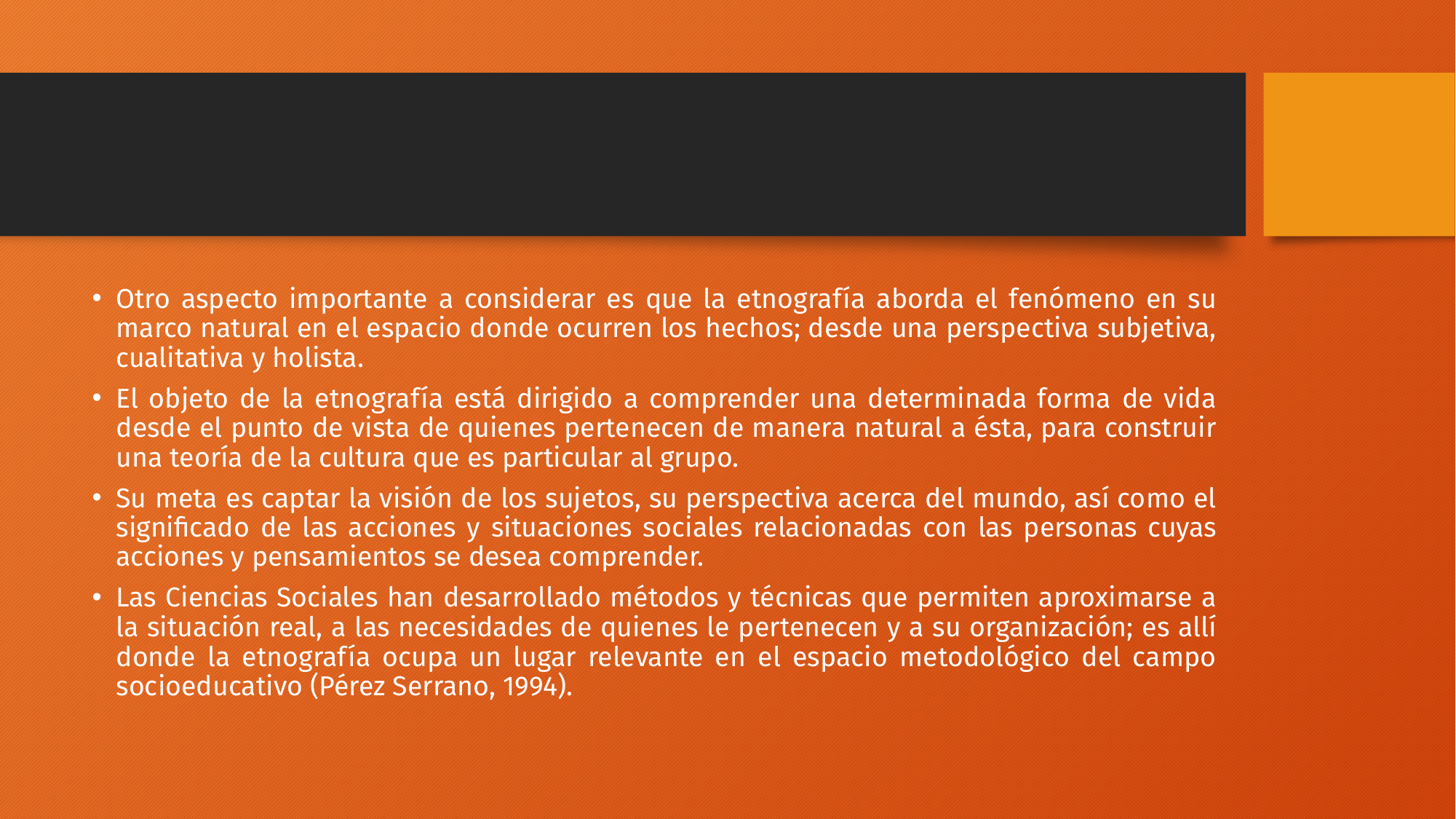

Otro aspecto importante a considerar es que la etnografía aborda el fenómeno en su marco natural en el espacio donde ocurren los hechos; desde una perspectiva subjetiva, cualitativa y holista.
El objeto de la etnografía está dirigido a comprender una determinada forma de vida desde el punto de vista de quienes pertenecen de manera natural a ésta, para construir una teoría de la cultura que es particular al grupo.
Su meta es captar la visión de los sujetos, su perspectiva acerca del mundo, así como el significado de las acciones y situaciones sociales relacionadas con las personas cuyas acciones y pensamientos se desea comprender.
Las Ciencias Sociales han desarrollado métodos y técnicas que permiten aproximarse a la situación real, a las necesidades de quienes le pertenecen y a su organización; es allí donde la etnografía ocupa un lugar relevante en el espacio metodológico del campo socioeducativo (Pérez Serrano, 1994).